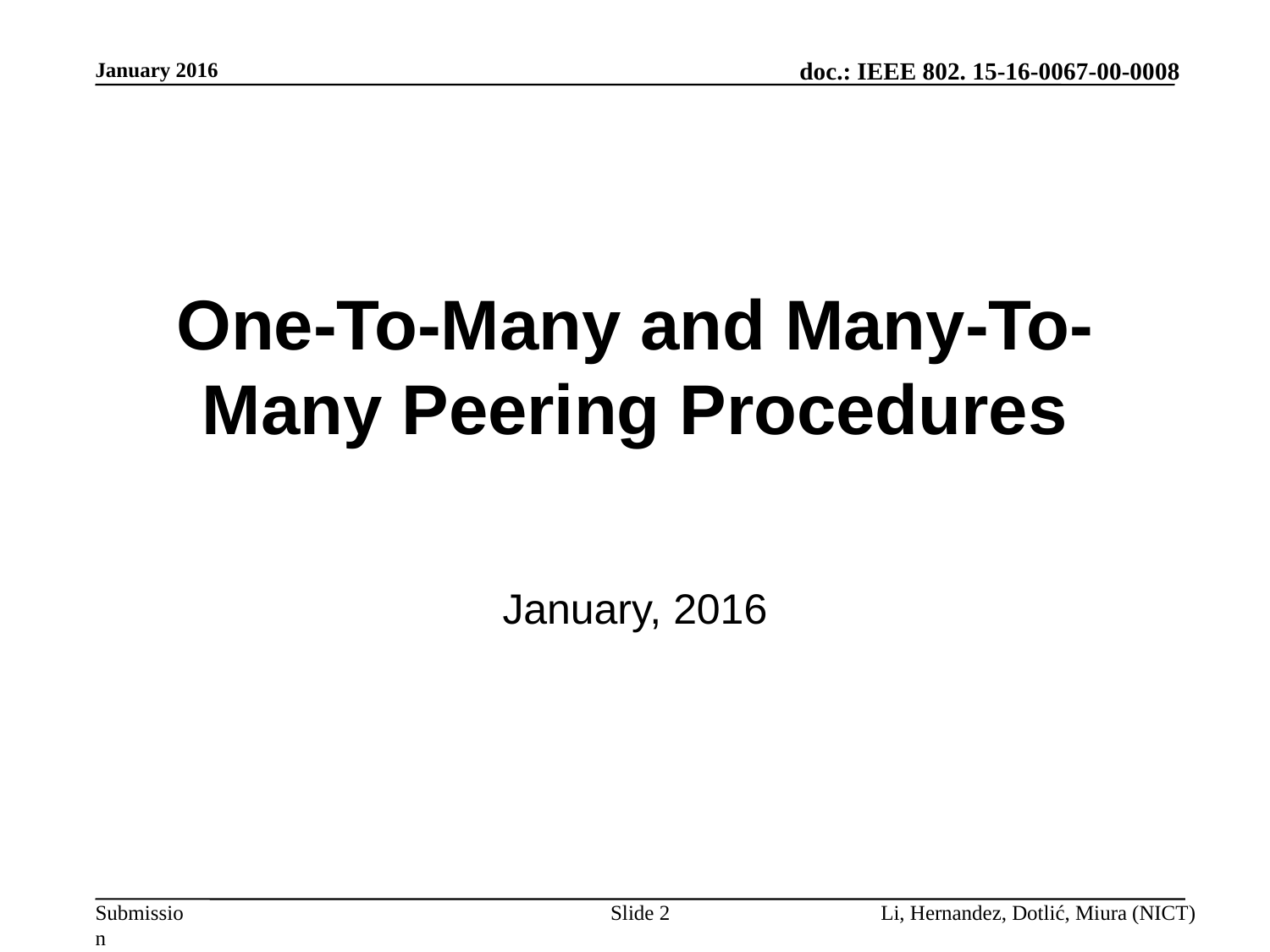

# One-To-Many and Many-To-Many Peering Procedures
January, 2016
Slide 2
Li, Hernandez, Dotlić, Miura (NICT)